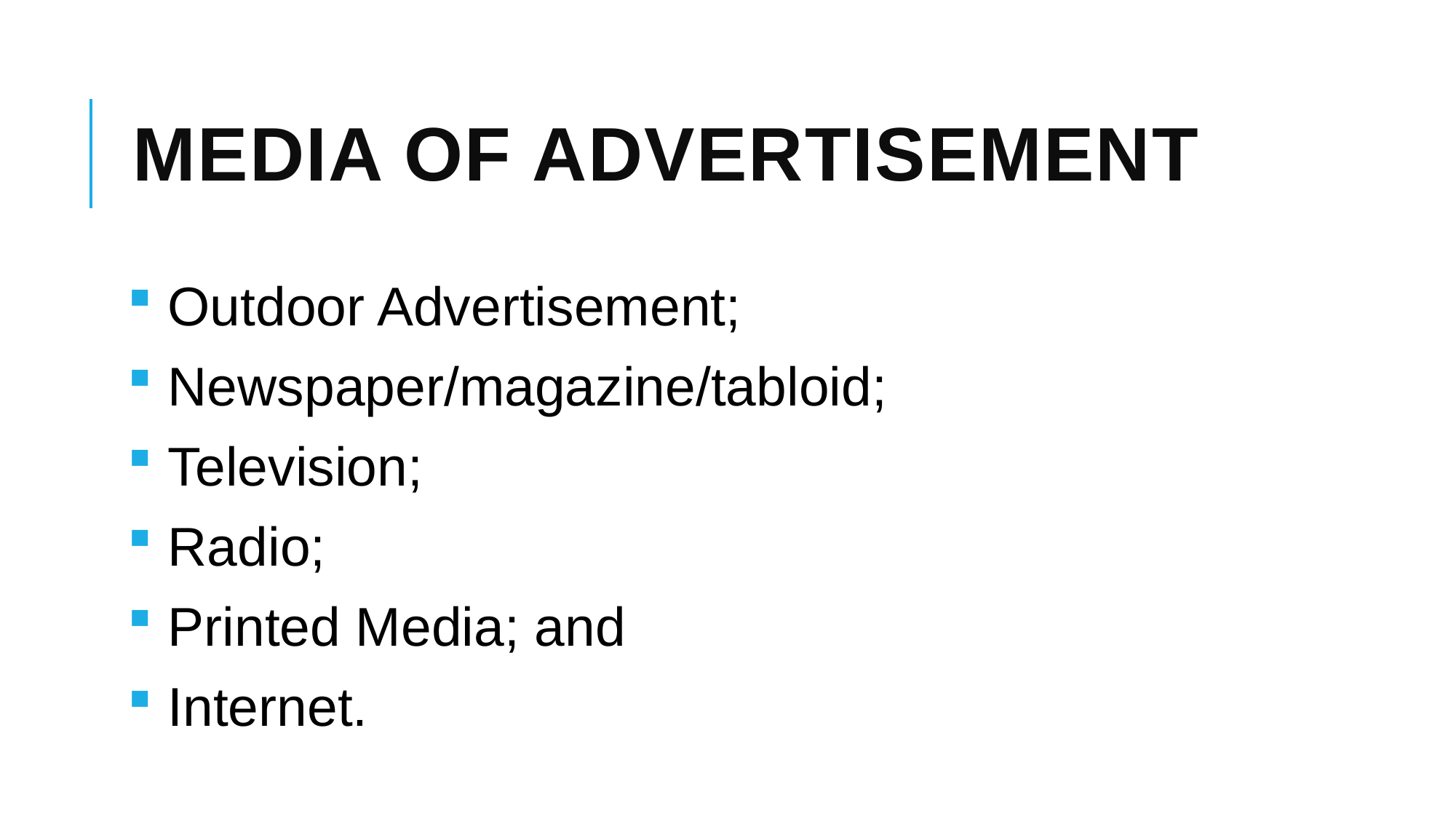

# Media of advertisement
 Outdoor Advertisement;
 Newspaper/magazine/tabloid;
 Television;
 Radio;
 Printed Media; and
 Internet.